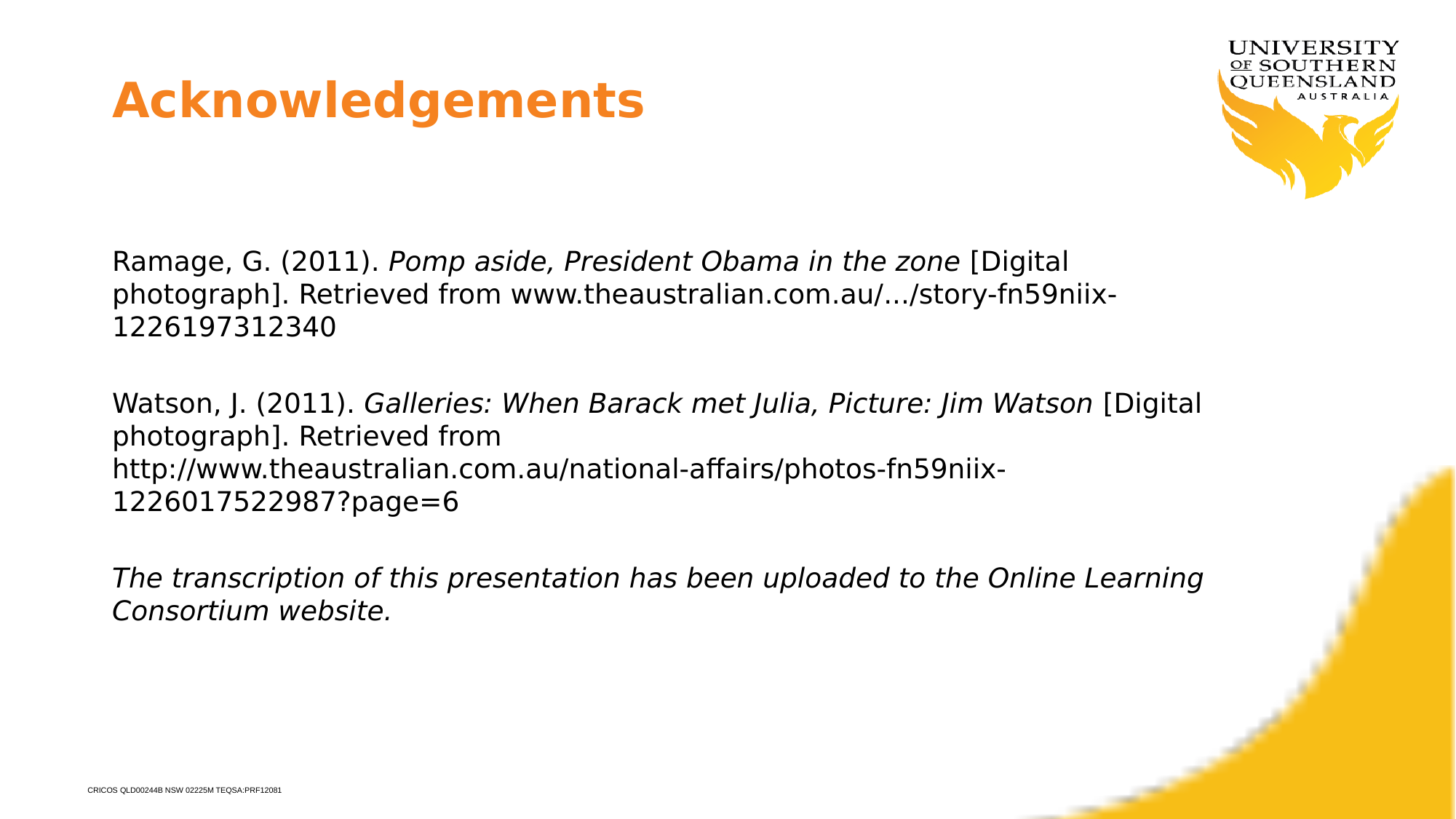

Acknowledgements
Ramage, G. (2011). Pomp aside, President Obama in the zone [Digital photograph]. Retrieved from www.theaustralian.com.au/.../story-fn59niix-1226197312340

Watson, J. (2011). Galleries: When Barack met Julia, Picture: Jim Watson [Digital photograph]. Retrieved from http://www.theaustralian.com.au/national-affairs/photos-fn59niix-1226017522987?page=6

The transcription of this presentation has been uploaded to the Online Learning Consortium website.